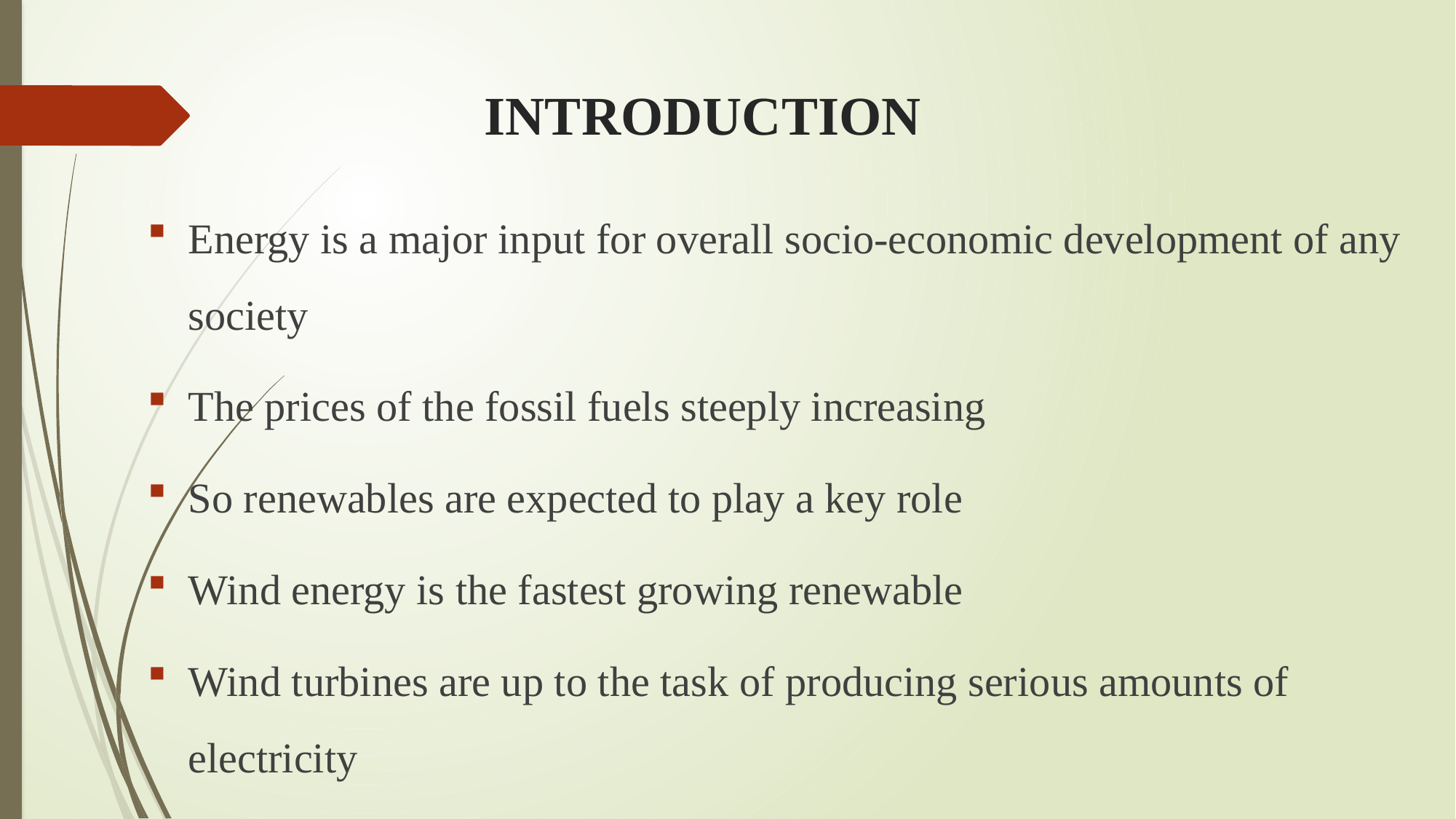

# INTRODUCTION
Energy is a major input for overall socio-economic development of any society
The prices of the fossil fuels steeply increasing
So renewables are expected to play a key role
Wind energy is the fastest growing renewable
Wind turbines are up to the task of producing serious amounts of electricity